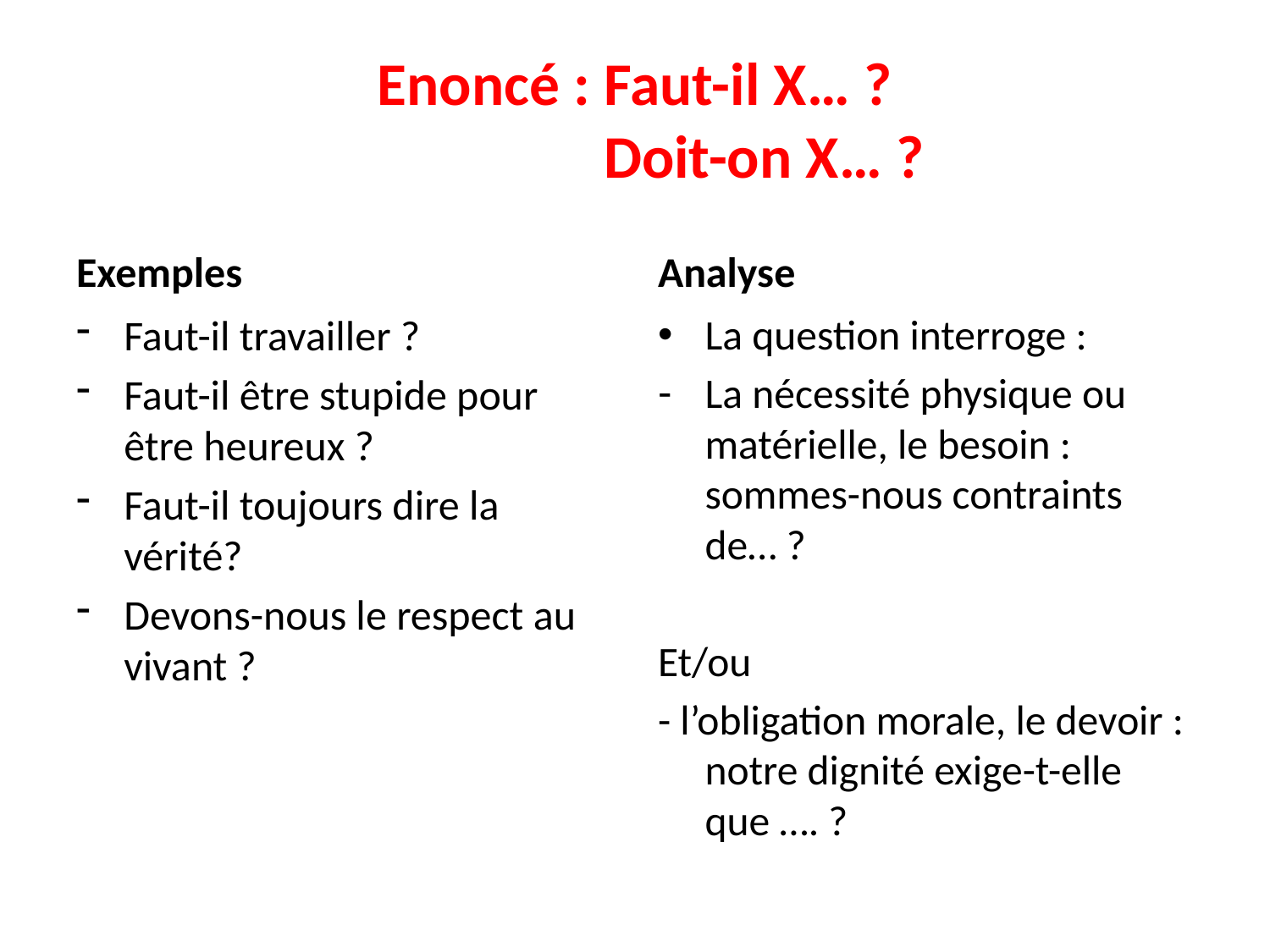

# Enoncé : Faut-il X… ? Doit-on X… ?
Exemples
Analyse
Faut-il travailler ?
Faut-il être stupide pour être heureux ?
Faut-il toujours dire la vérité?
Devons-nous le respect au vivant ?
La question interroge :
La nécessité physique ou matérielle, le besoin : sommes-nous contraints de… ?

Et/ou
- l’obligation morale, le devoir : notre dignité exige-t-elle que …. ?